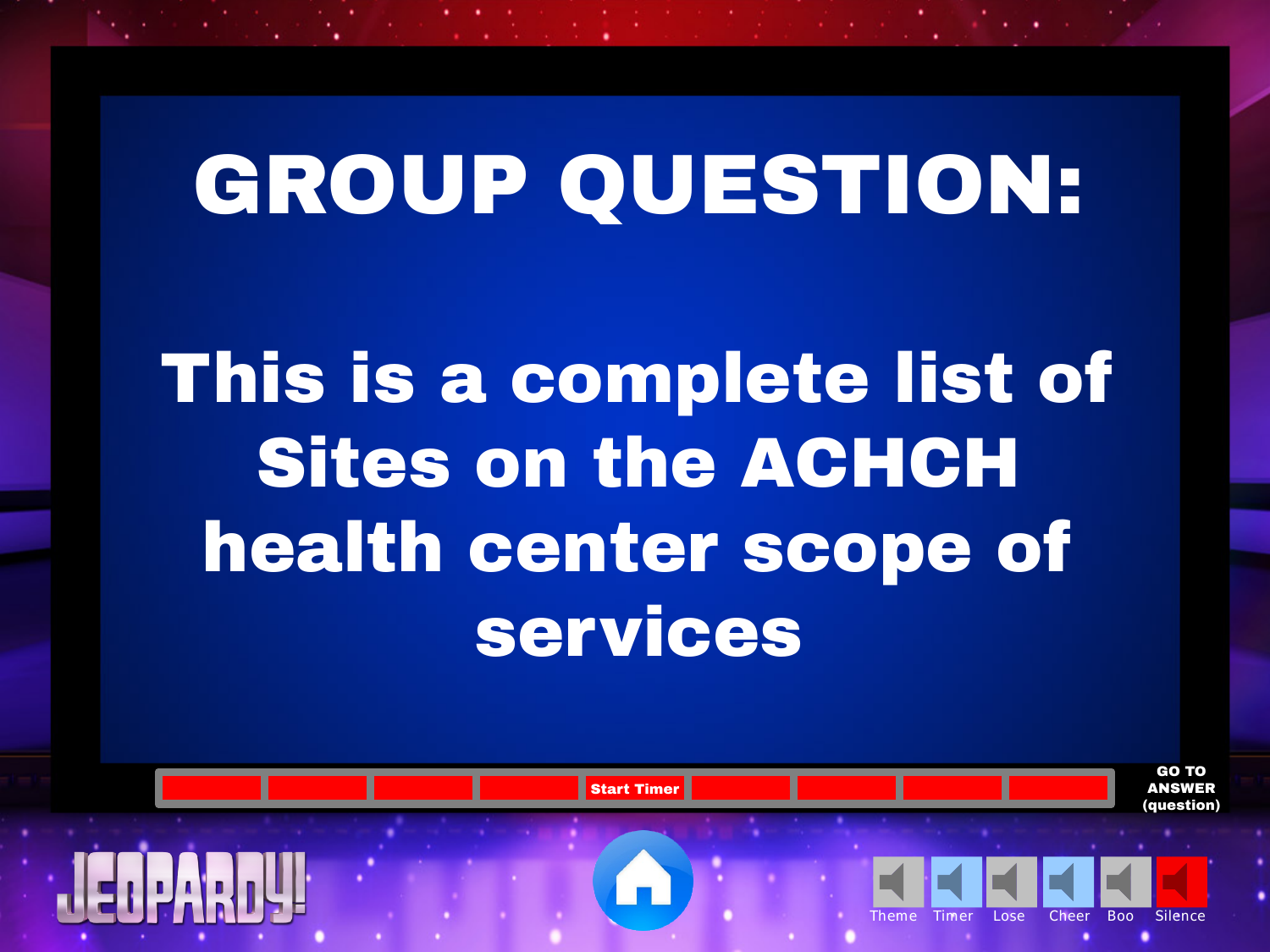

GROUP QUESTION:

This is a complete list of Sites on the ACHCH health center scope of services